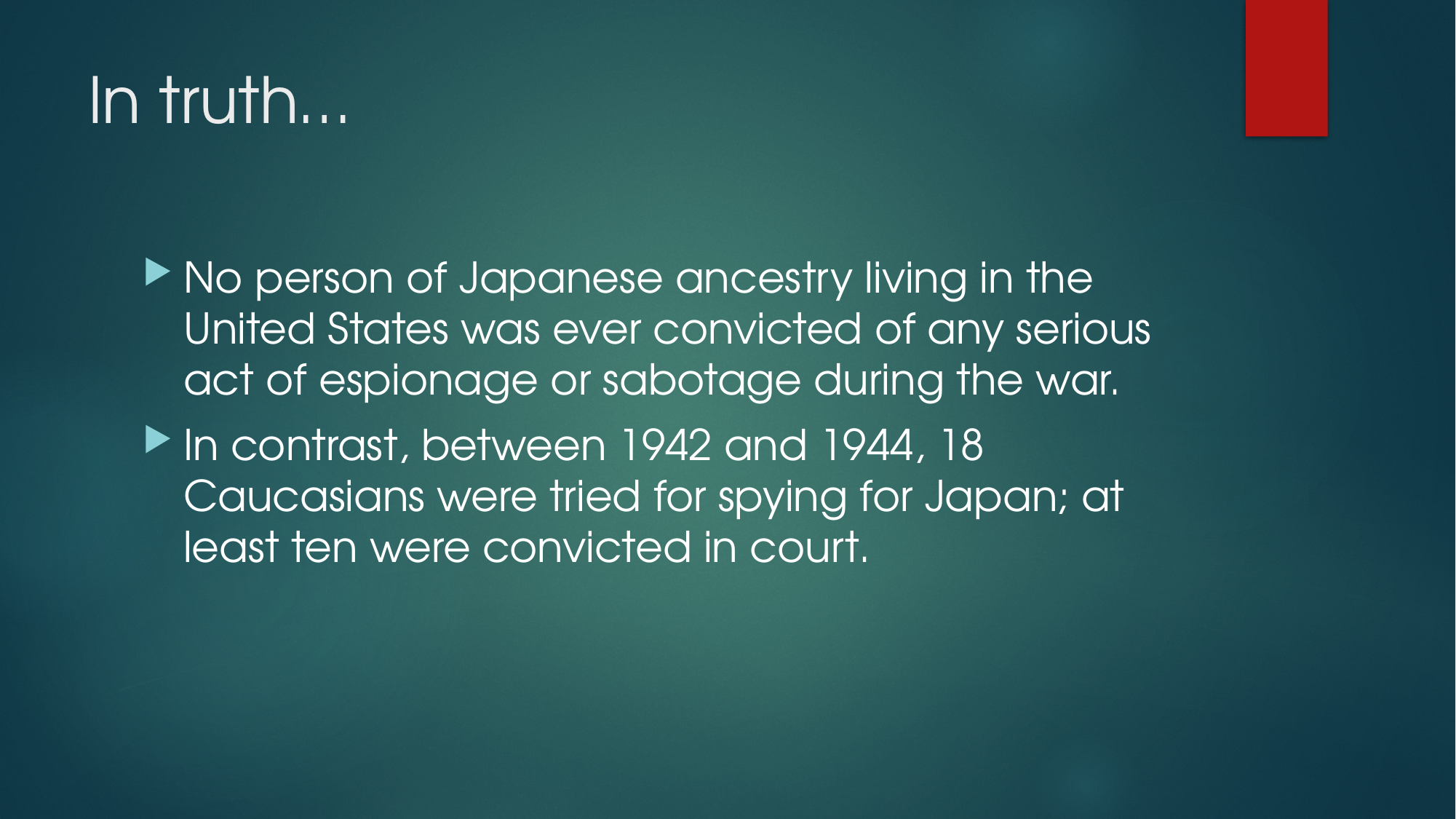

# In truth…
No person of Japanese ancestry living in the United States was ever convicted of any serious act of espionage or sabotage during the war.
In contrast, between 1942 and 1944, 18 Caucasians were tried for spying for Japan; at least ten were convicted in court.